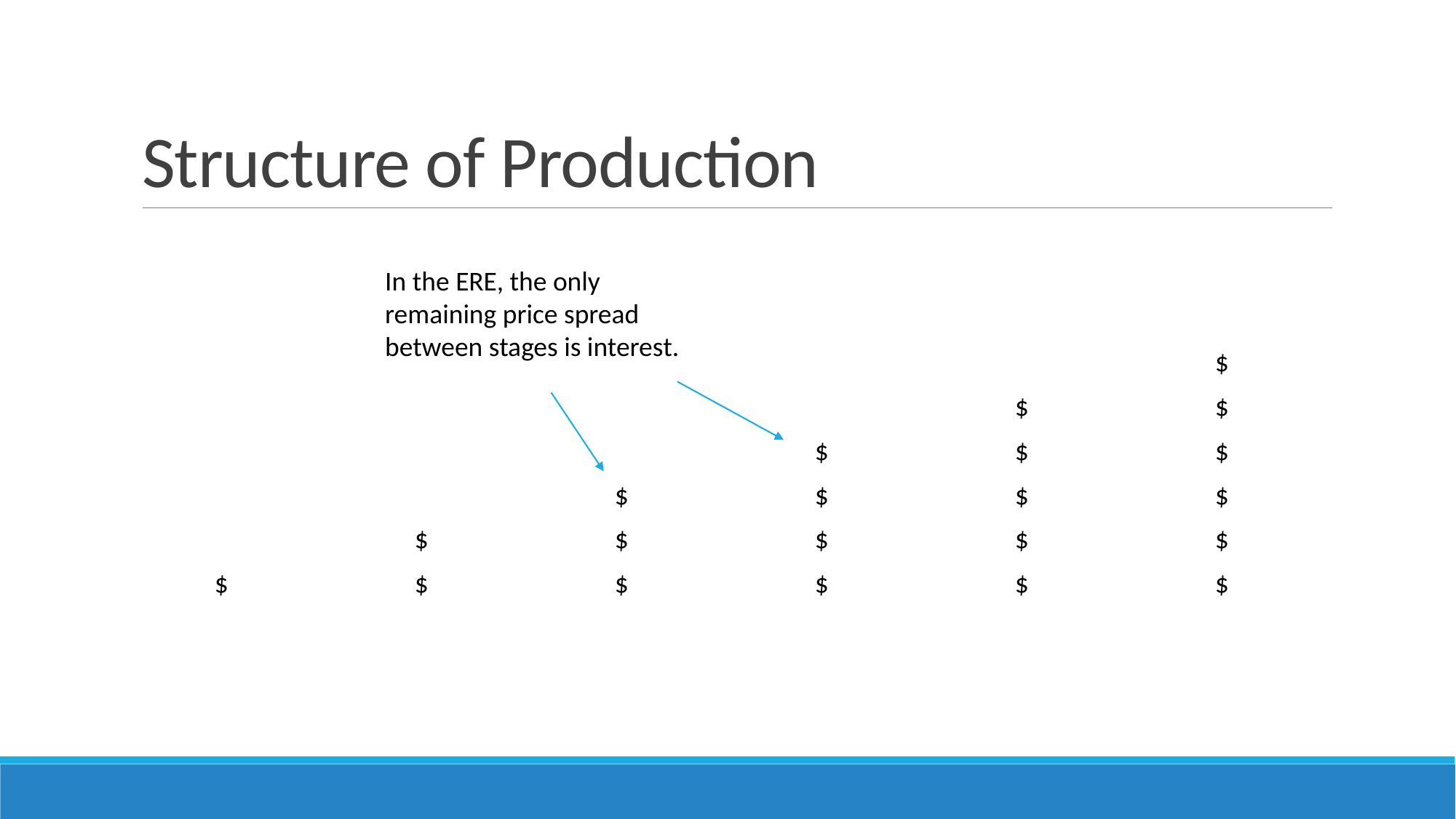

# Structure of Production
|  |  |  |  |  |  |
| --- | --- | --- | --- | --- | --- |
|  |  |  |  |  |  |
|  |  |  |  |  | $ |
|  |  |  |  | $ | $ |
|  |  |  | $ | $ | $ |
|  |  | $ | $ | $ | $ |
|  | $ | $ | $ | $ | $ |
| $ | $ | $ | $ | $ | $ |
In the ERE, the only remaining price spread between stages is interest.